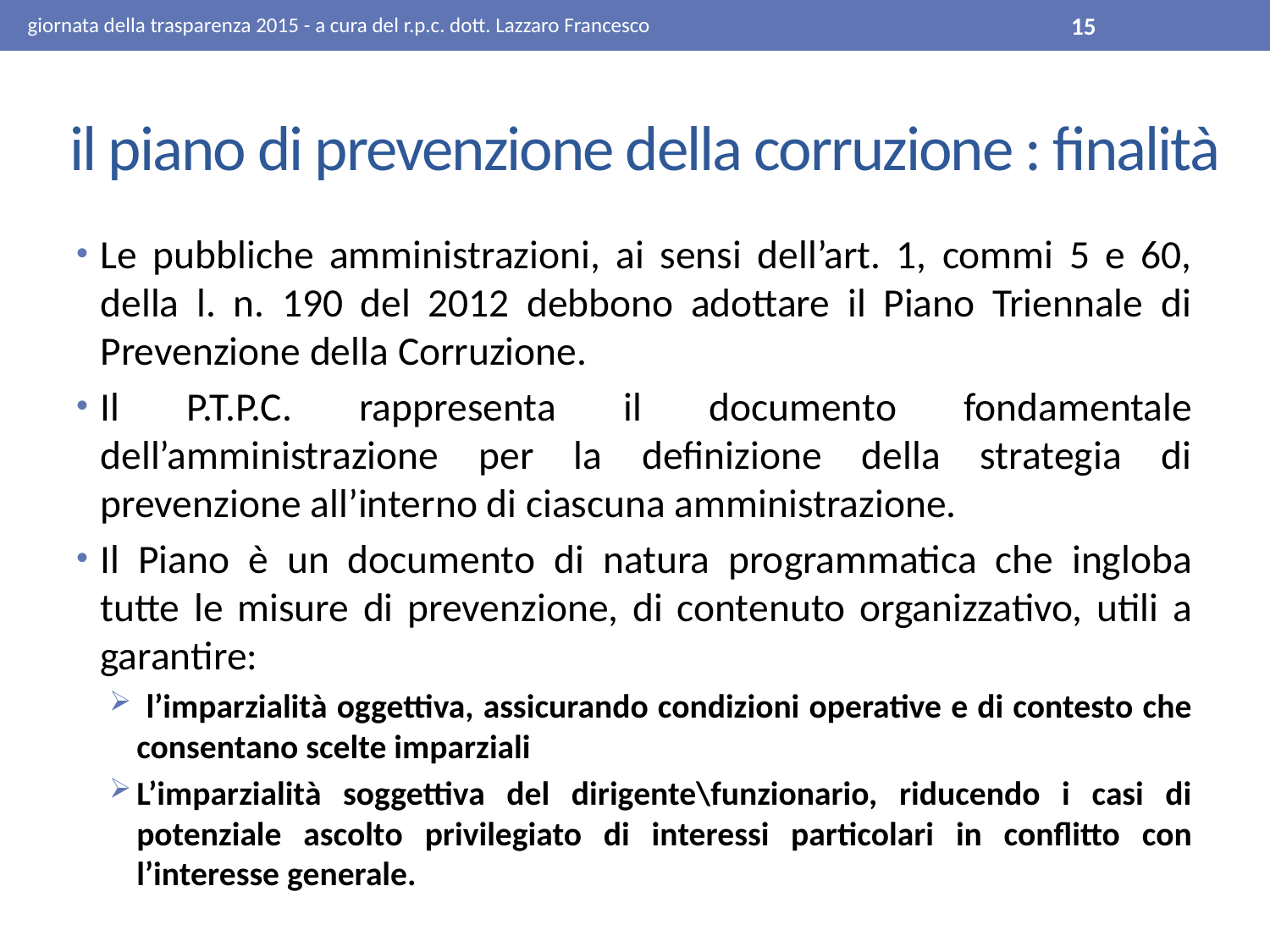

giornata della trasparenza 2015 - a cura del r.p.c. dott. Lazzaro Francesco
15
# il piano di prevenzione della corruzione : finalità
Le pubbliche amministrazioni, ai sensi dell’art. 1, commi 5 e 60, della l. n. 190 del 2012 debbono adottare il Piano Triennale di Prevenzione della Corruzione.
Il P.T.P.C. rappresenta il documento fondamentale dell’amministrazione per la definizione della strategia di prevenzione all’interno di ciascuna amministrazione.
Il Piano è un documento di natura programmatica che ingloba tutte le misure di prevenzione, di contenuto organizzativo, utili a garantire:
 l’imparzialità oggettiva, assicurando condizioni operative e di contesto che consentano scelte imparziali
L’imparzialità soggettiva del dirigente\funzionario, riducendo i casi di potenziale ascolto privilegiato di interessi particolari in conflitto con l’interesse generale.